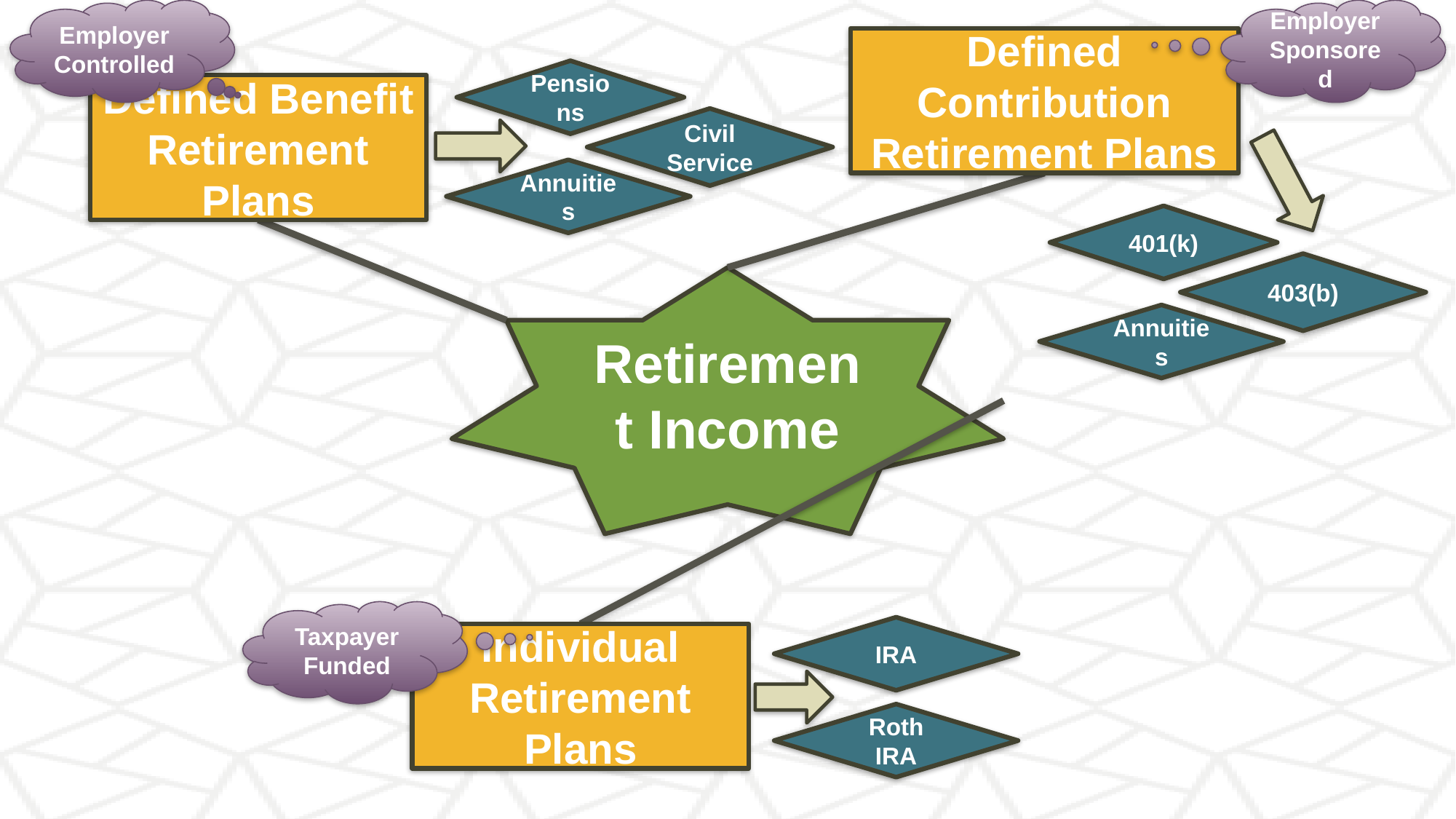

Employer Controlled
Employer Sponsored
Defined Contribution Retirement Plans
Pensions
Defined Benefit Retirement Plans
Civil Service

Annuities
401(k)
403(b)
Retirement Income
Annuities
Taxpayer Funded
IRA
Individual Retirement Plans

Roth IRA